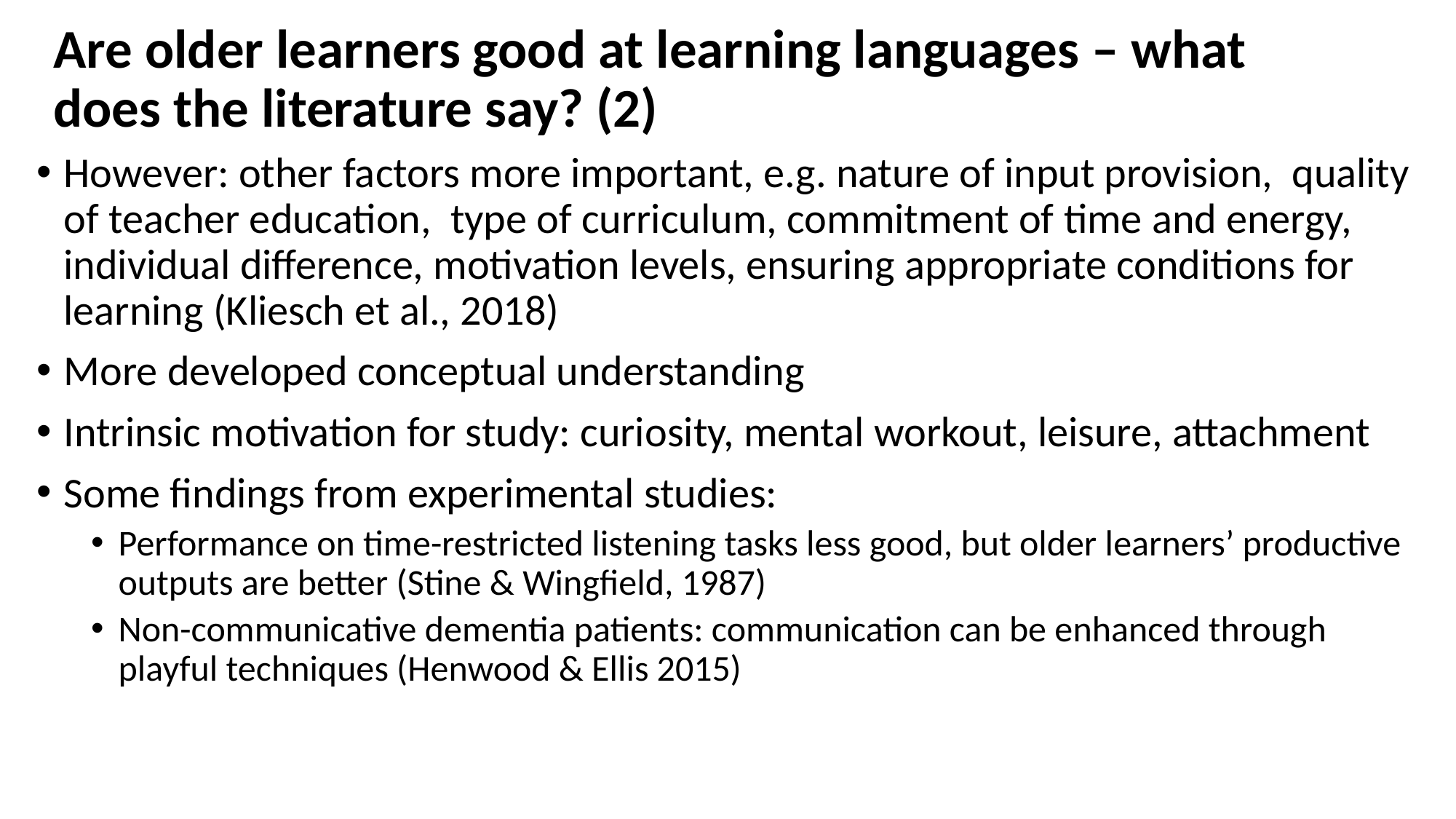

# Are older learners good at learning languages – what does the literature say? (2)
However: other factors more important, e.g. nature of input provision,  quality of teacher education,  type of curriculum, commitment of time and energy, individual difference, motivation levels, ensuring appropriate conditions for learning (Kliesch et al., 2018)
More developed conceptual understanding
Intrinsic motivation for study: curiosity, mental workout, leisure, attachment
Some findings from experimental studies:
Performance on time-restricted listening tasks less good, but older learners’ productive outputs are better (Stine & Wingfield, 1987)
Non-communicative dementia patients: communication can be enhanced through playful techniques (Henwood & Ellis 2015)